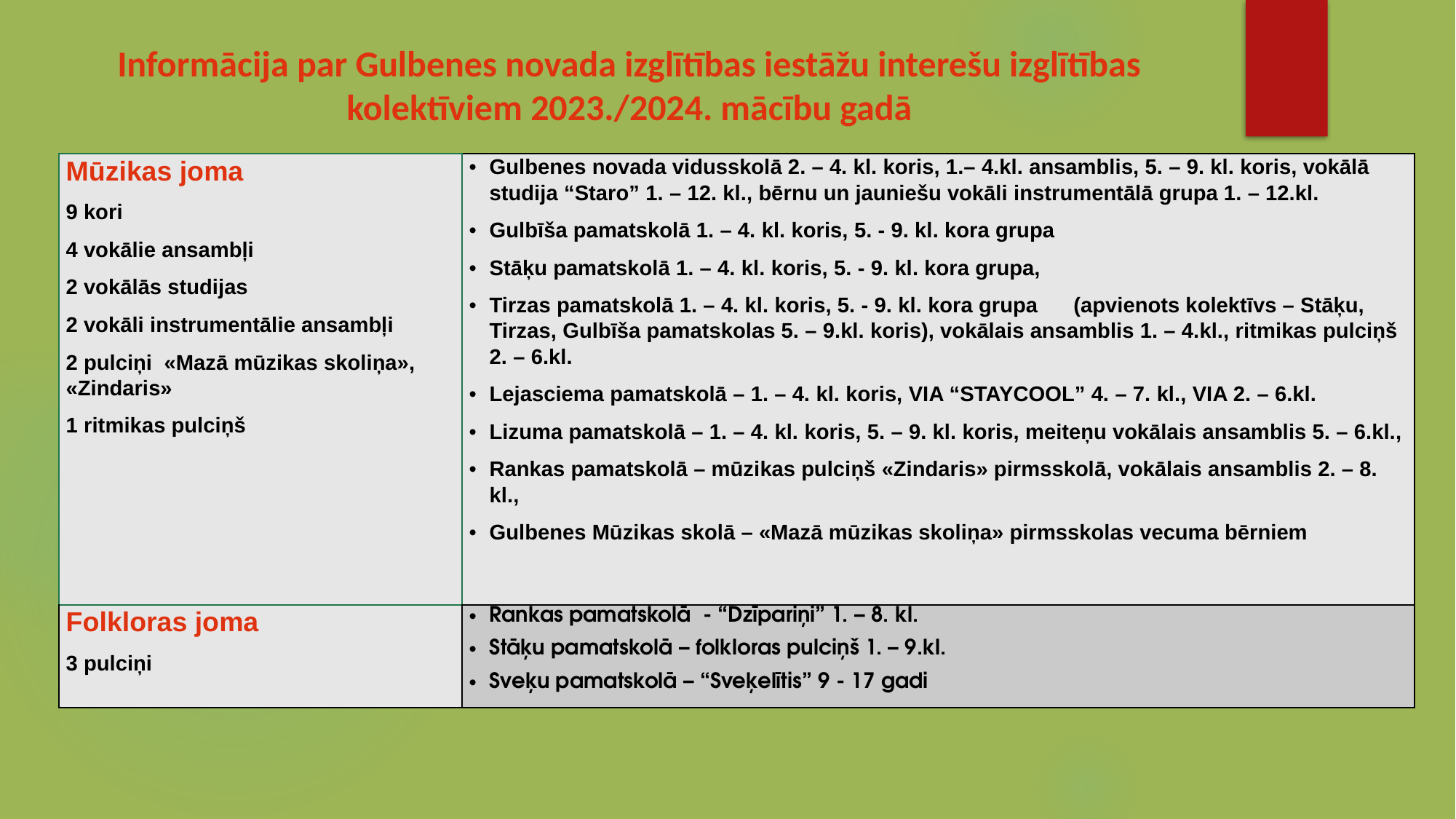

# Informācija par Gulbenes novada izglītības iestāžu interešu izglītības kolektīviem 2023./2024. mācību gadā
| Mūzikas joma 9 kori 4 vokālie ansambļi 2 vokālās studijas 2 vokāli instrumentālie ansambļi 2 pulciņi «Mazā mūzikas skoliņa», «Zindaris» 1 ritmikas pulciņš | Gulbenes novada vidusskolā 2. – 4. kl. koris, 1.– 4.kl. ansamblis, 5. – 9. kl. koris, vokālā studija “Staro” 1. – 12. kl., bērnu un jauniešu vokāli instrumentālā grupa 1. – 12.kl. Gulbīša pamatskolā 1. – 4. kl. koris, 5. - 9. kl. kora grupa Stāķu pamatskolā 1. – 4. kl. koris, 5. - 9. kl. kora grupa, Tirzas pamatskolā 1. – 4. kl. koris, 5. - 9. kl. kora grupa (apvienots kolektīvs – Stāķu, Tirzas, Gulbīša pamatskolas 5. – 9.kl. koris), vokālais ansamblis 1. – 4.kl., ritmikas pulciņš 2. – 6.kl. Lejasciema pamatskolā – 1. – 4. kl. koris, VIA “STAYCOOL” 4. – 7. kl., VIA 2. – 6.kl. Lizuma pamatskolā – 1. – 4. kl. koris, 5. – 9. kl. koris, meiteņu vokālais ansamblis 5. – 6.kl., Rankas pamatskolā – mūzikas pulciņš «Zindaris» pirmsskolā, vokālais ansamblis 2. – 8. kl., Gulbenes Mūzikas skolā – «Mazā mūzikas skoliņa» pirmsskolas vecuma bērniem |
| --- | --- |
| Folkloras joma 3 pulciņi | Rankas pamatskolā - “Dzīpariņi” 1. – 8. kl. Stāķu pamatskolā – folkloras pulciņš 1. – 9.kl. Sveķu pamatskolā – “Sveķelītis” 9 - 17 gadi |